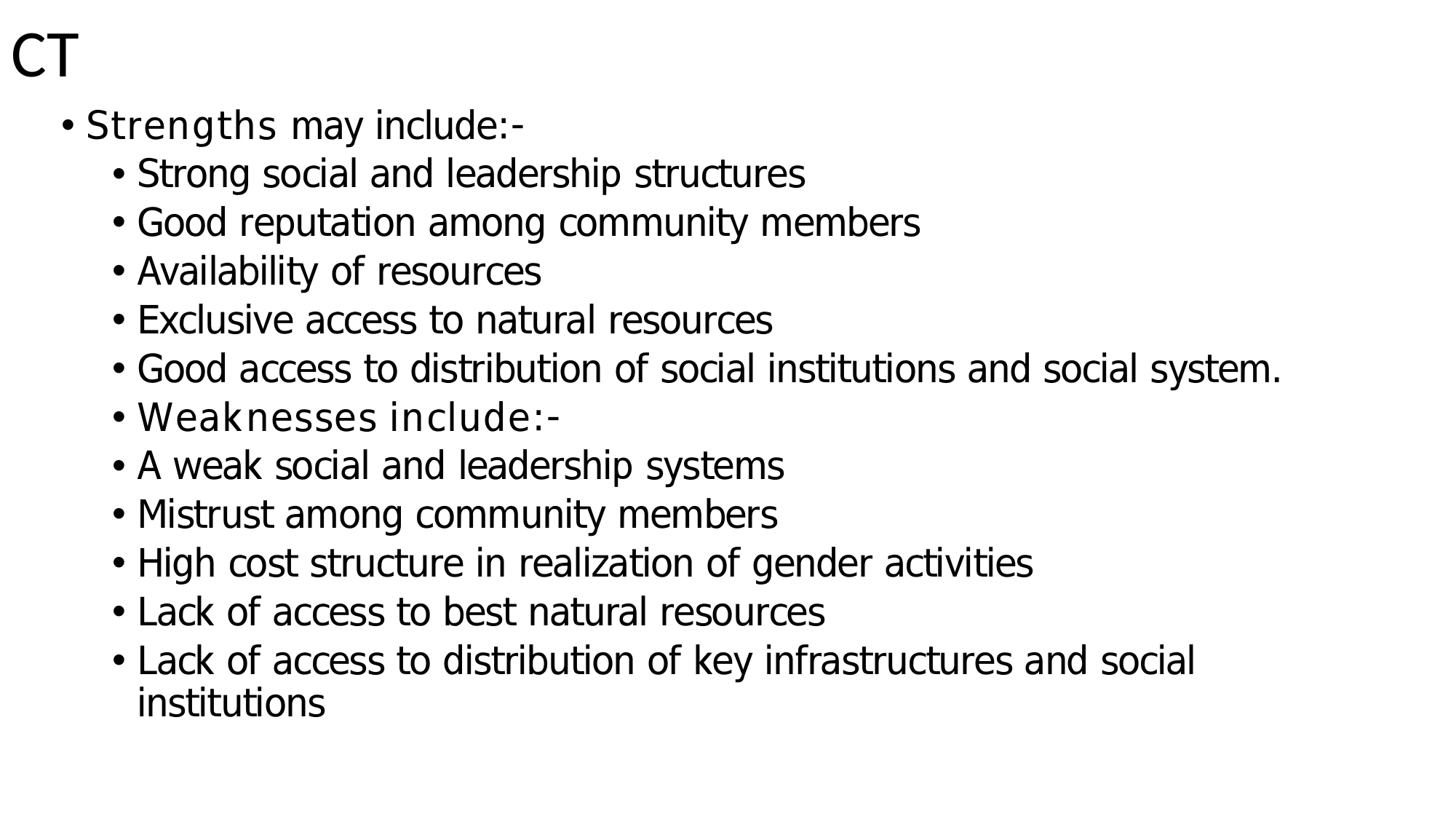

# CT
Strengths may include:-
Strong social and leadership structures
Good reputation among community members
Availability of resources
Exclusive access to natural resources
Good access to distribution of social institutions and social system.
Weaknesses include:-
A weak social and leadership systems
Mistrust among community members
High cost structure in realization of gender activities
Lack of access to best natural resources
Lack of access to distribution of key infrastructures and social institutions